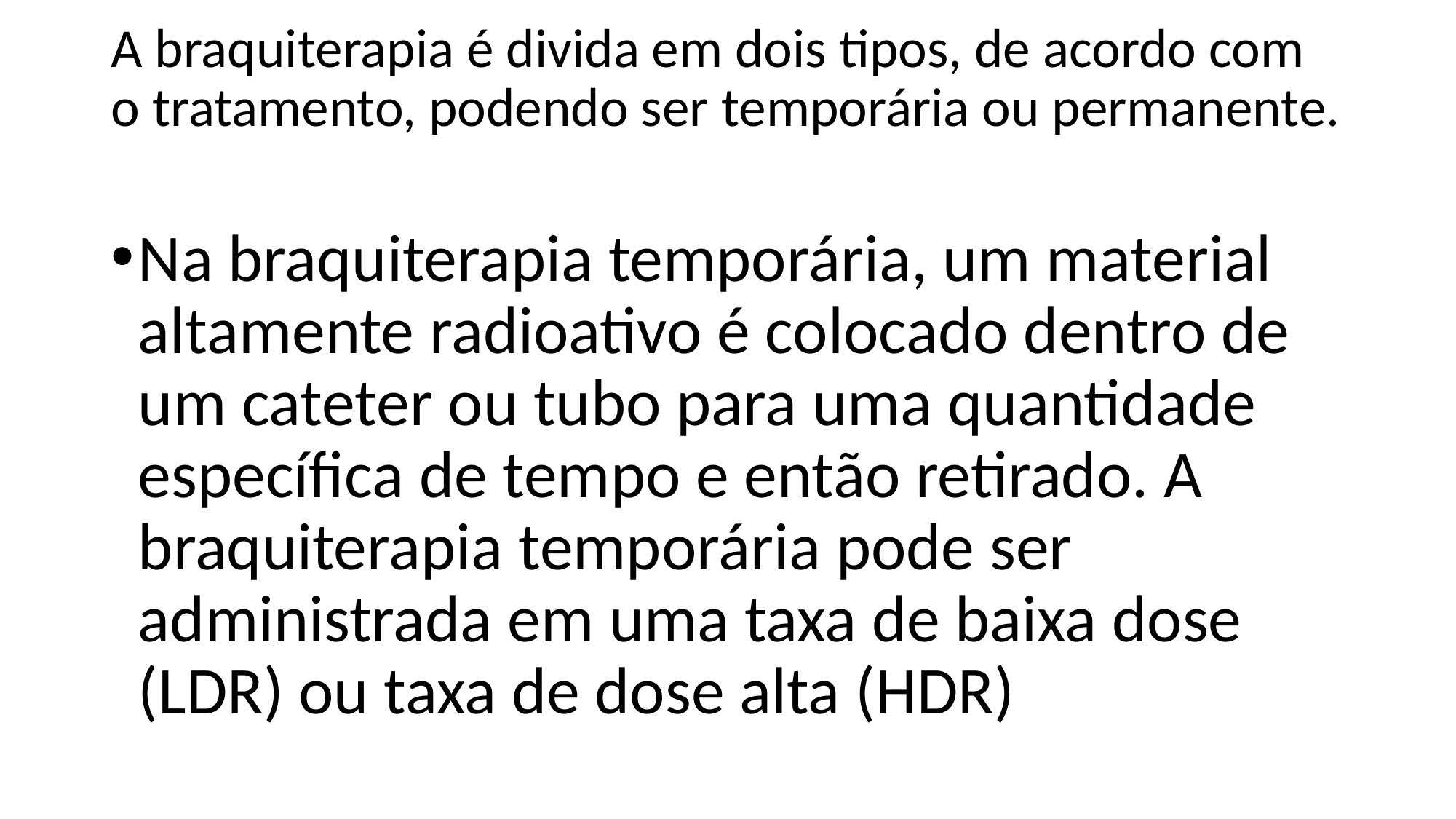

# A braquiterapia é divida em dois tipos, de acordo com o tratamento, podendo ser temporária ou permanente.
Na braquiterapia temporária, um material altamente radioativo é colocado dentro de um cateter ou tubo para uma quantidade específica de tempo e então retirado. A braquiterapia temporária pode ser administrada em uma taxa de baixa dose (LDR) ou taxa de dose alta (HDR)